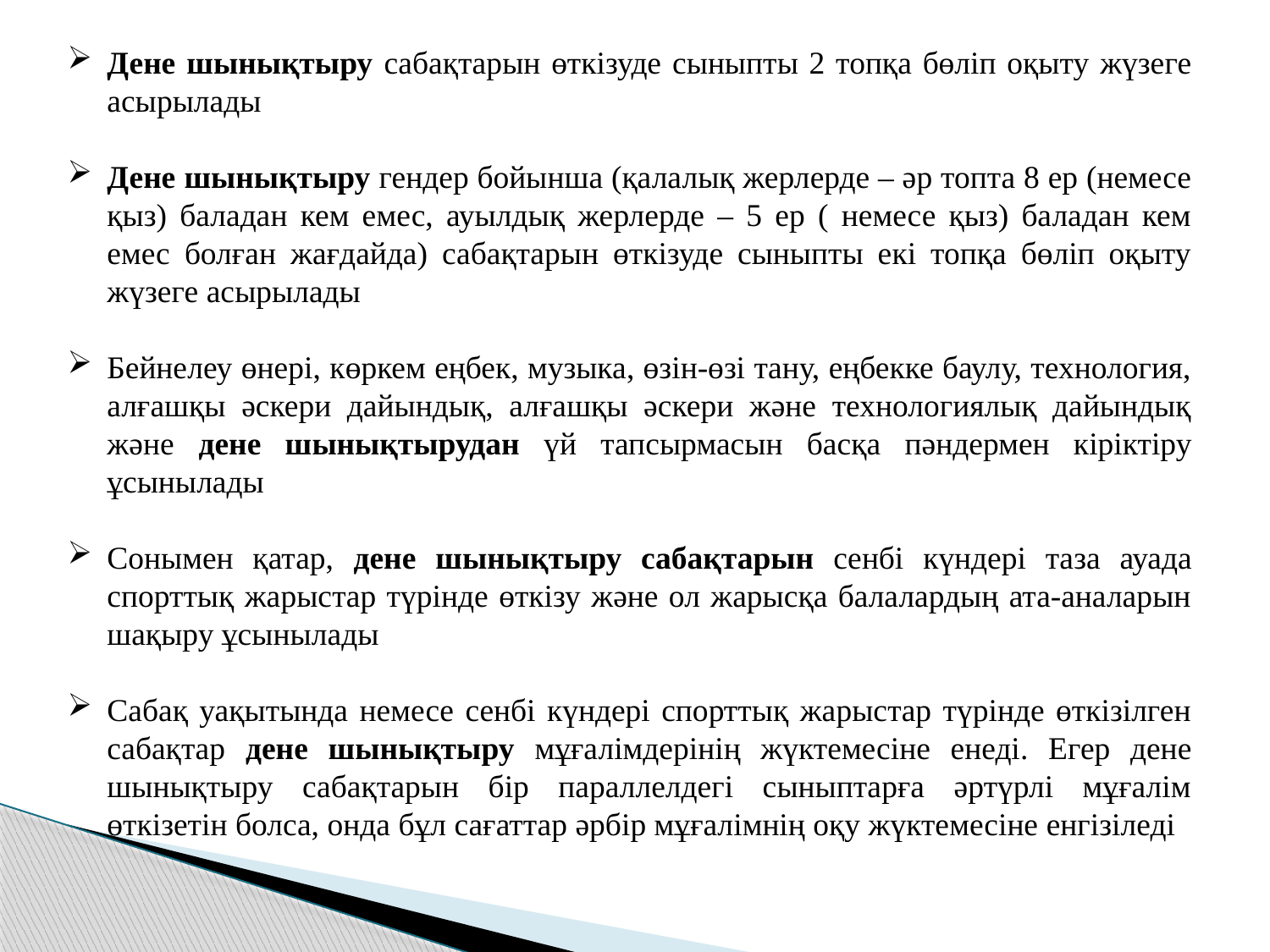

Дене шынықтыру сабақтарын өткізуде сыныпты 2 топқа бөліп оқыту жүзеге асырылады

Дене шынықтыру гендер бойынша (қалалық жерлерде – әр топта 8 ер (немесе қыз) баладан кем емес, ауылдық жерлерде – 5 ер ( немесе қыз) баладан кем емес болған жағдайда) сабақтарын өткізуде сыныпты екі топқа бөліп оқыту жүзеге асырылады

Бейнелеу өнері, көркем еңбек, музыка, өзін-өзі тану, еңбекке баулу, технология, алғашқы әскери дайындық, алғашқы әскери және технологиялық дайындық және дене шынықтырудан үй тапсырмасын басқа пәндермен кіріктіру ұсынылады

Сонымен қатар, дене шынықтыру сабақтарын сенбі күндері таза ауада спорттық жарыстар түрінде өткізу және ол жарысқа балалардың ата-аналарын шақыру ұсынылады

Сабақ уақытында немесе сенбі күндері спорттық жарыстар түрінде өткізілген сабақтар дене шынықтыру мұғалімдерінің жүктемесіне енеді. Егер дене шынықтыру сабақтарын бір параллелдегі сыныптарға әртүрлі мұғалім өткізетін болса, онда бұл сағаттар әрбір мұғалімнің оқу жүктемесіне енгізіледі